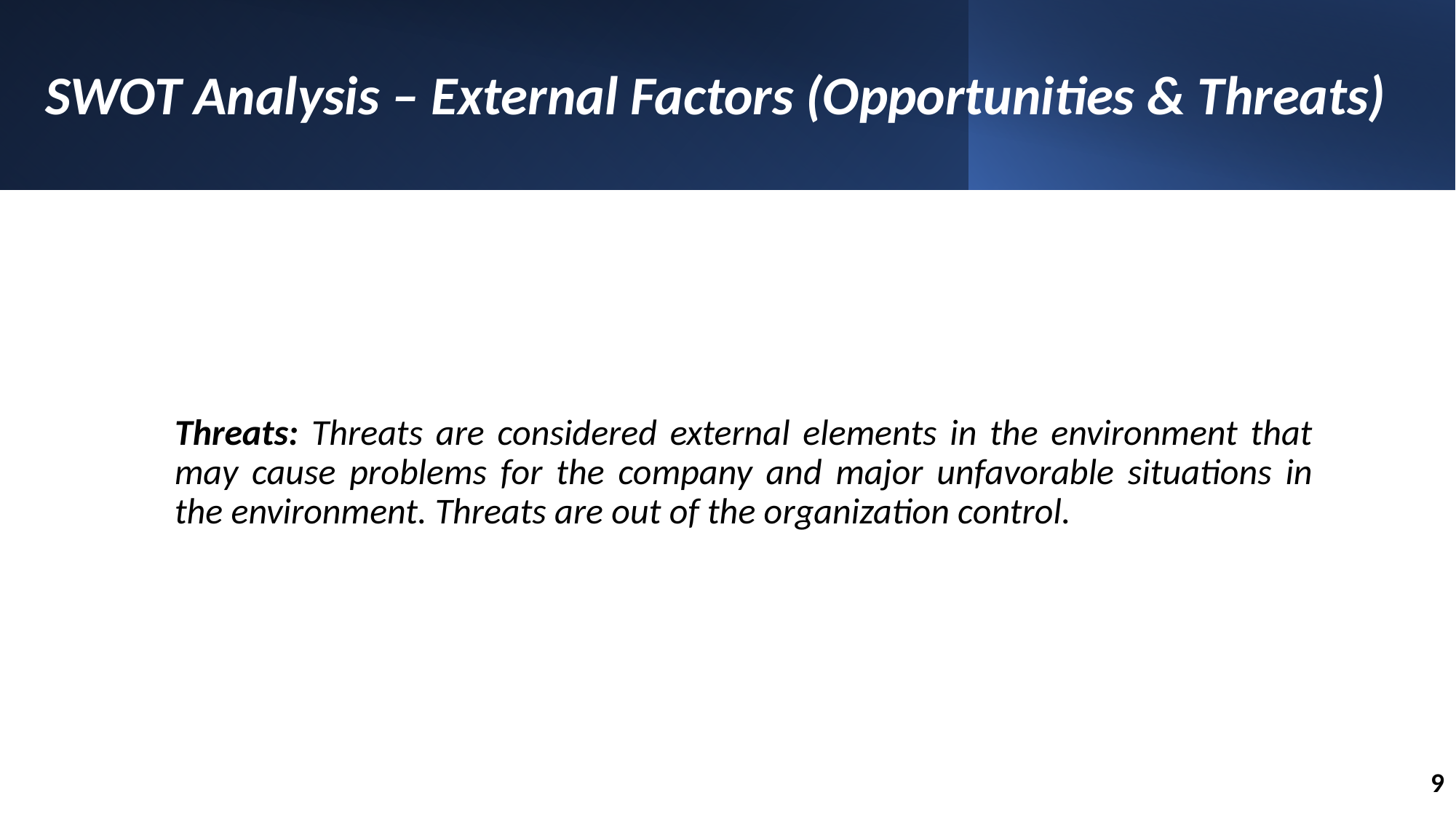

# SWOT Analysis – External Factors (Opportunities & Threats)
Threats: Threats are considered external elements in the environment that may cause problems for the company and major unfavorable situations in the environment. Threats are out of the organization control.

9